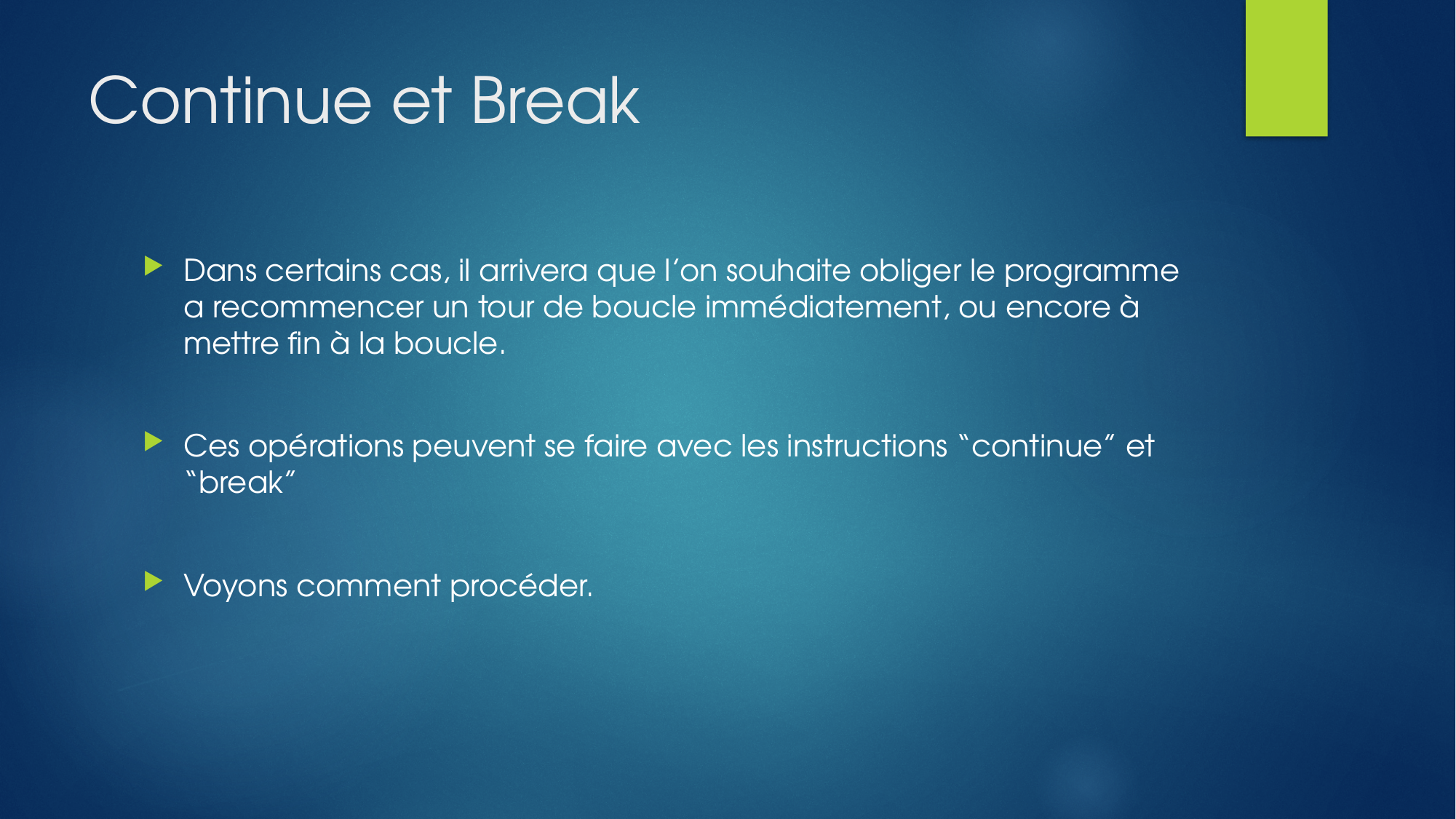

# Continue et Break
Dans certains cas, il arrivera que l’on souhaite obliger le programme a recommencer un tour de boucle immédiatement, ou encore à mettre fin à la boucle.

Ces opérations peuvent se faire avec les instructions “continue” et “break”

Voyons comment procéder.